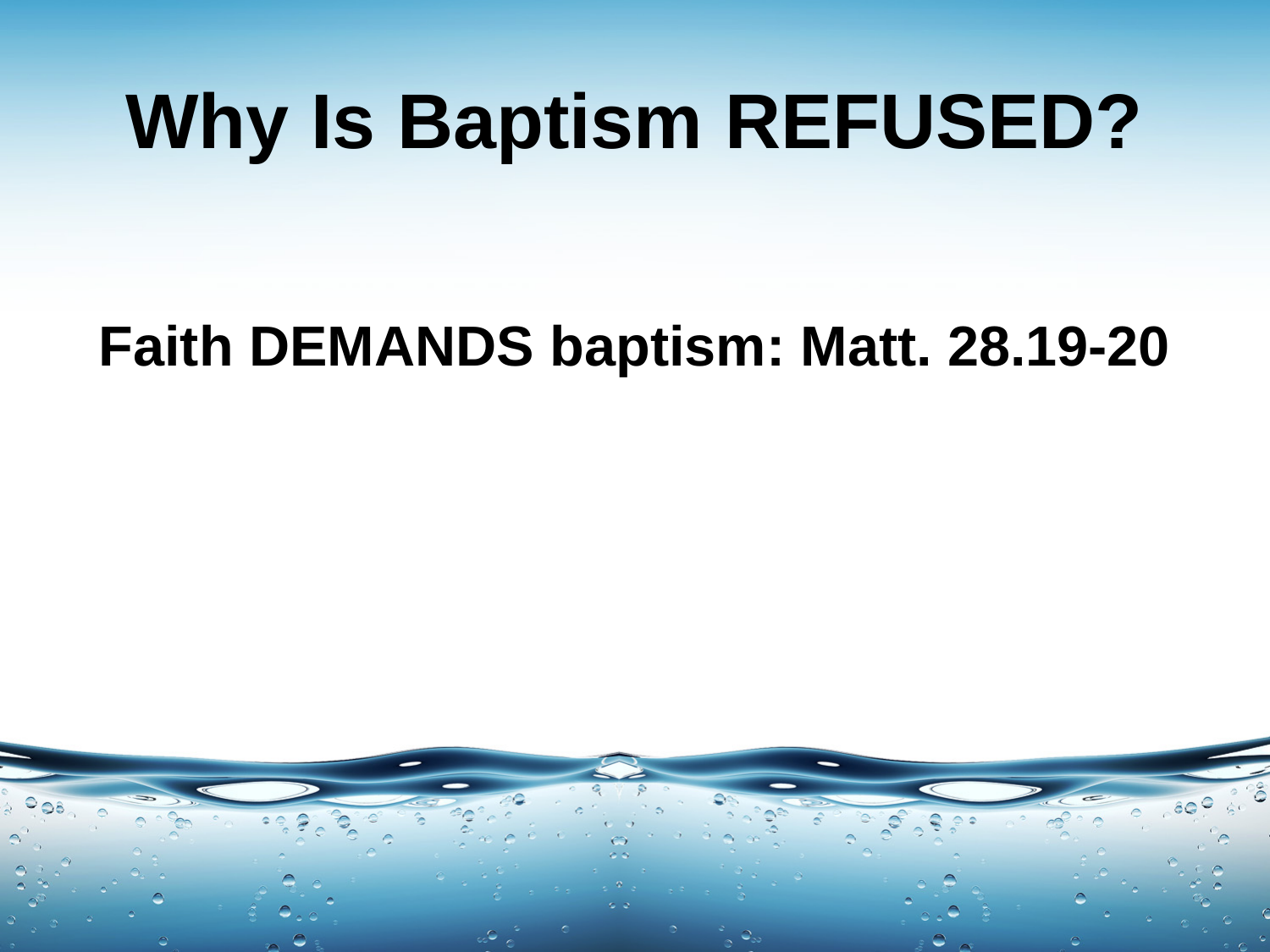

# Why Is Baptism REFUSED?

Faith DEMANDS baptism: Matt. 28.19-20